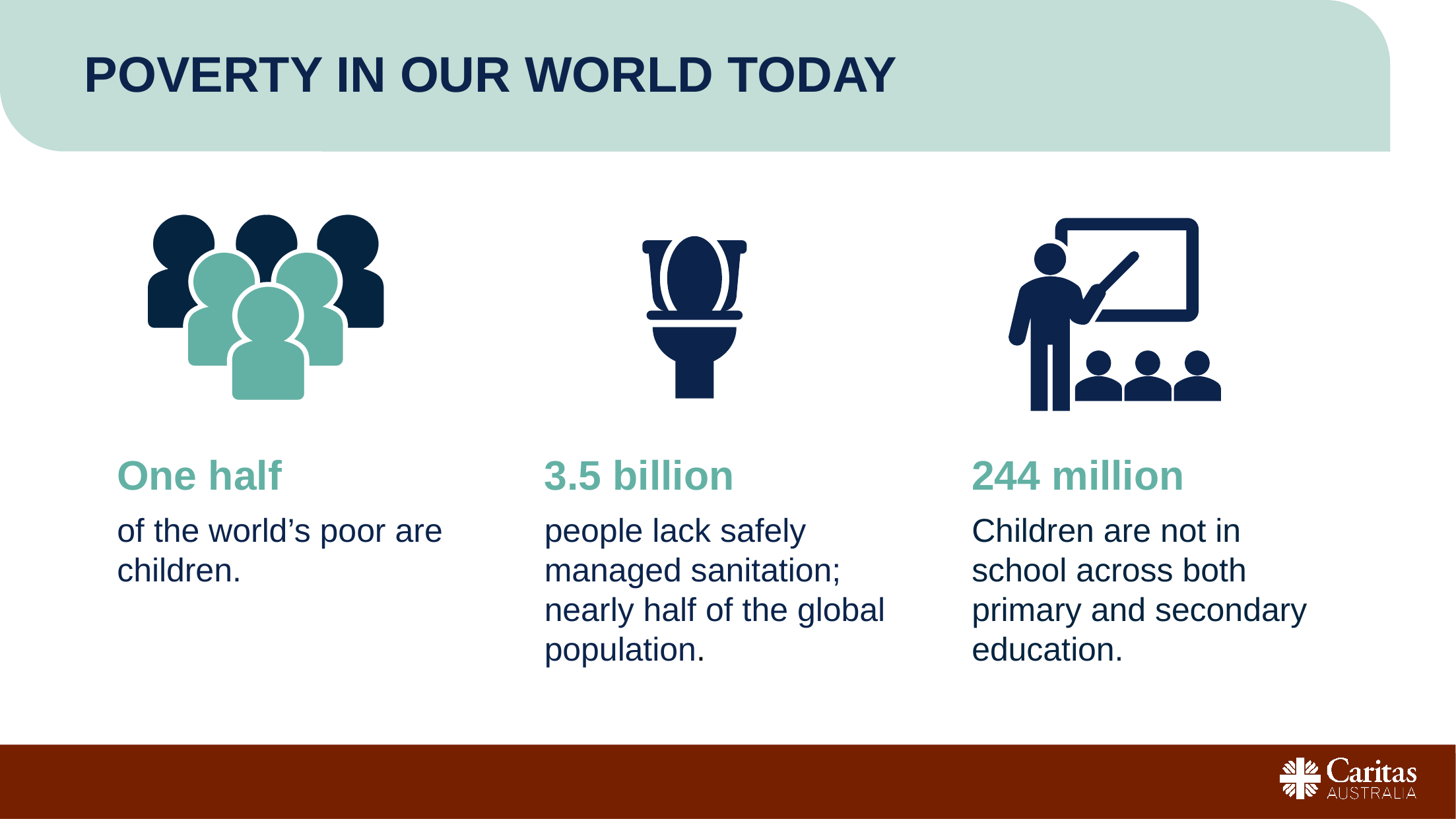

Poverty in our world today

One half
of the world’s poor are children.
3.5 billion
people lack safely managed sanitation; nearly half of the global population.
244 million
Children are not in school across both primary and secondary education.